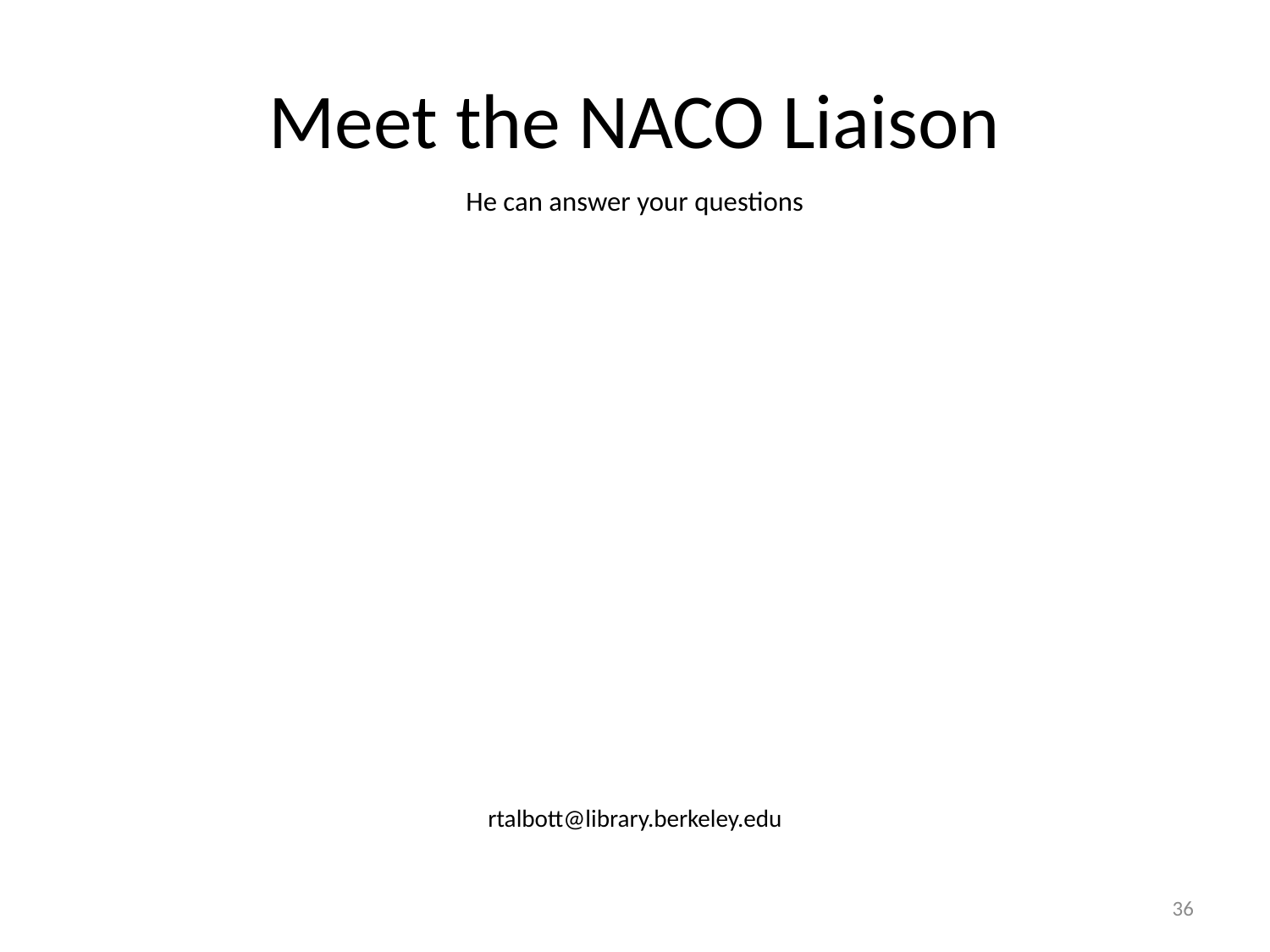

# Meet the NACO Liaison

He can answer your questions

rtalbott@library.berkeley.edu
36